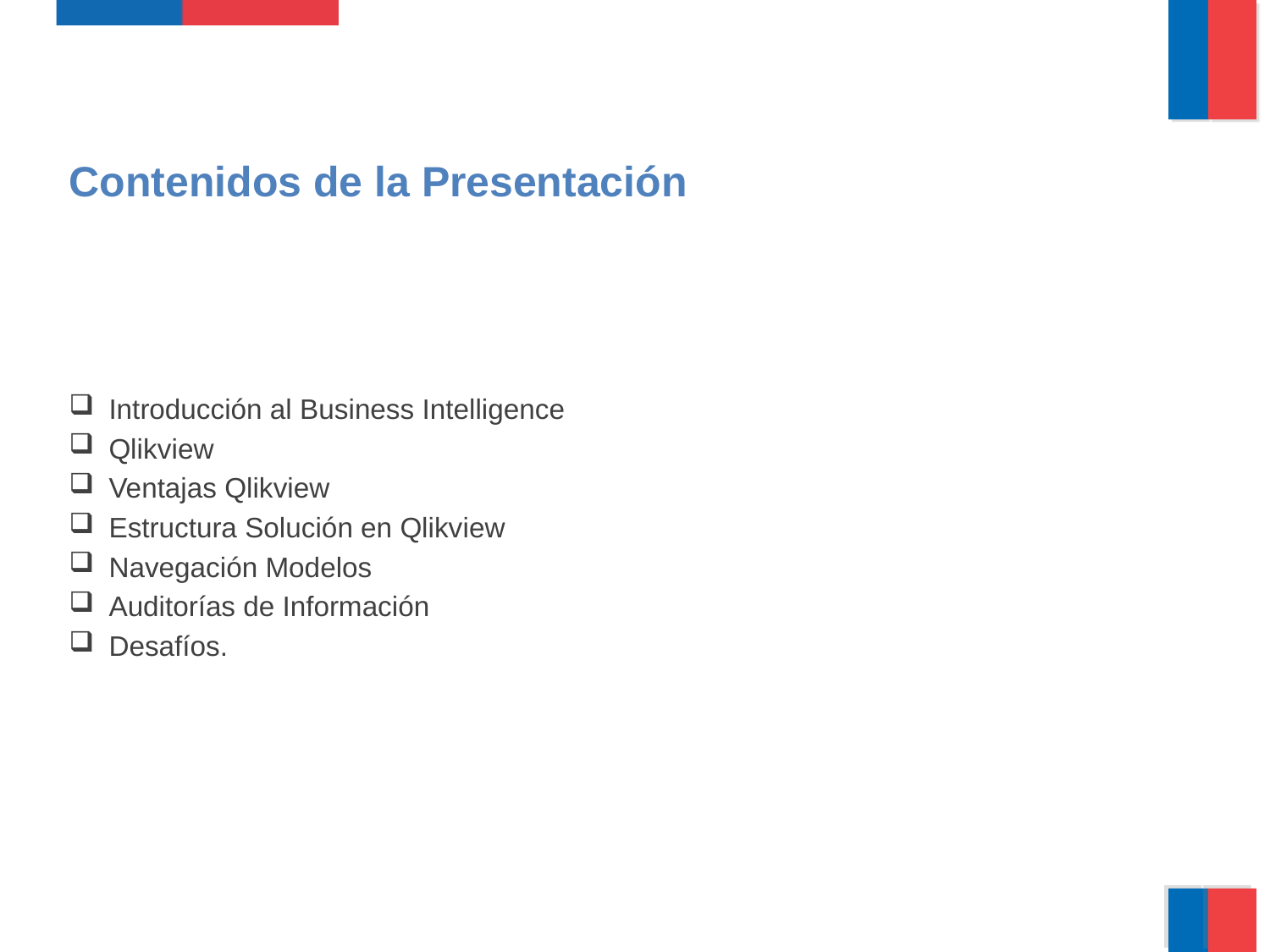

Contenidos de la Presentación

Introducción al Business Intelligence
Qlikview
Ventajas Qlikview
Estructura Solución en Qlikview
Navegación Modelos
Auditorías de Información
Desafíos.